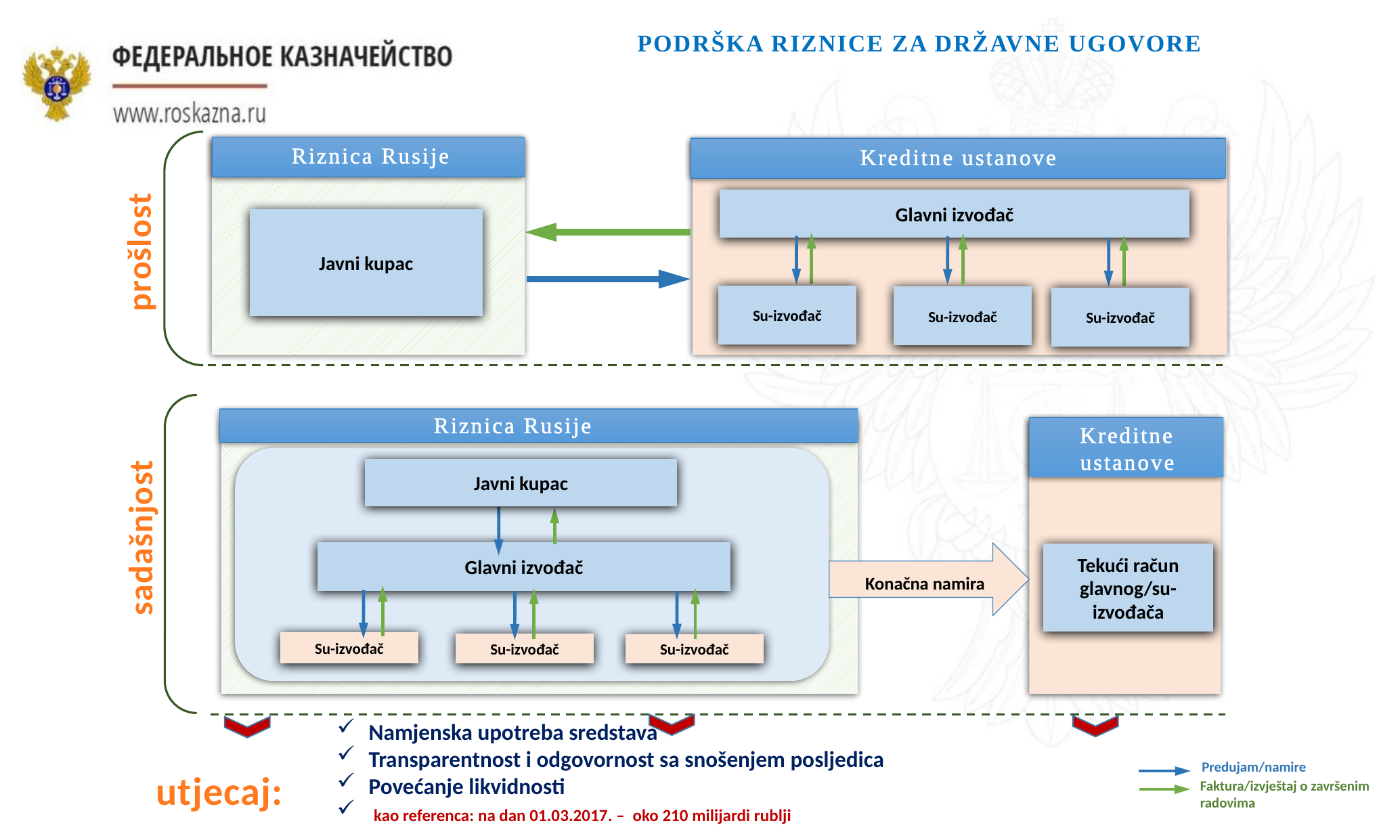

# PODRŠKA RIZNICE ZA DRŽAVNE UGOVORE

Riznica Rusije

Kreditne ustanove

Glavni izvođač
Javni kupac
prošlost
Su-izvođač
Su-izvođač
Su-izvođač

Riznica Rusije

Kreditne ustanove

Javni kupac

sadašnjost
Glavni izvođač

Tekući račun glavnog/su-izvođača

Konačna namira
Su-izvođač
Su-izvođač
Su-izvođač

Namjenska upotreba sredstava
Transparentnost i odgovornost sa snošenjem posljedica
Povećanje likvidnosti
 kao referenca: na dan 01.03.2017. –  oko 210 milijardi rublji
utjecaj:
Predujam/namire
Faktura/izvještaj o završenim radovima